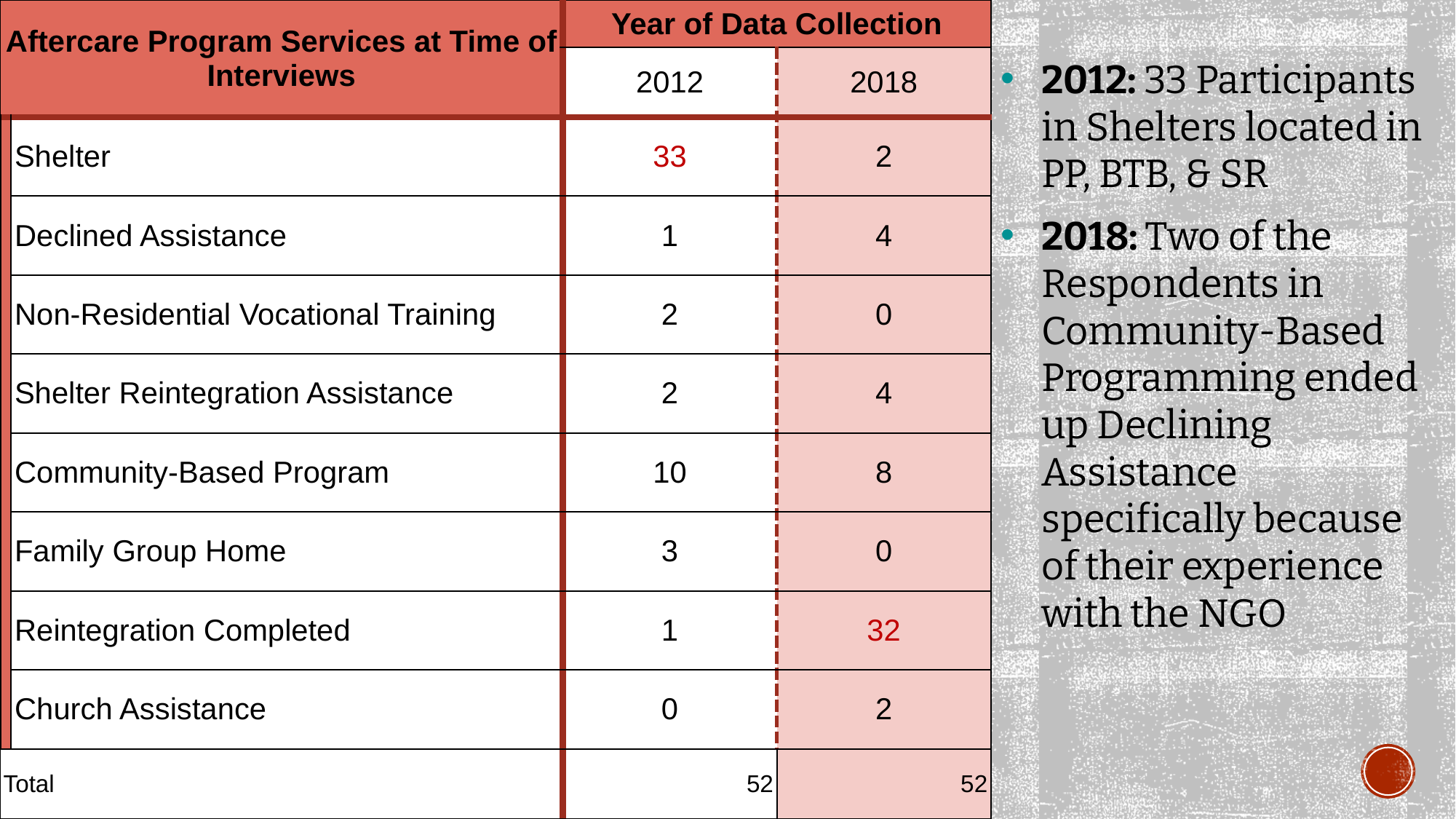

| Aftercare Program Services at Time of Interviews |  | Year of Data Collection |  |
| --- | --- | --- | --- |
|  |  | 2012 | 2018 |
|  | Shelter | 33 | 2 |
|  | Declined Assistance | 1 | 4 |
|  | Non-Residential Vocational Training | 2 | 0 |
|  | Shelter Reintegration Assistance | 2 | 4 |
|  | Community-Based Program | 10 | 8 |
|  | Family Group Home | 3 | 0 |
|  | Reintegration Completed | 1 | 32 |
|  | Church Assistance | 0 | 2 |
| Total |  | 52 | 52 |

2012: 33 Participants in Shelters located in PP, BTB, & SR
2018: Two of the Respondents in Community-Based Programming ended up Declining Assistance specifically because of their experience with the NGO